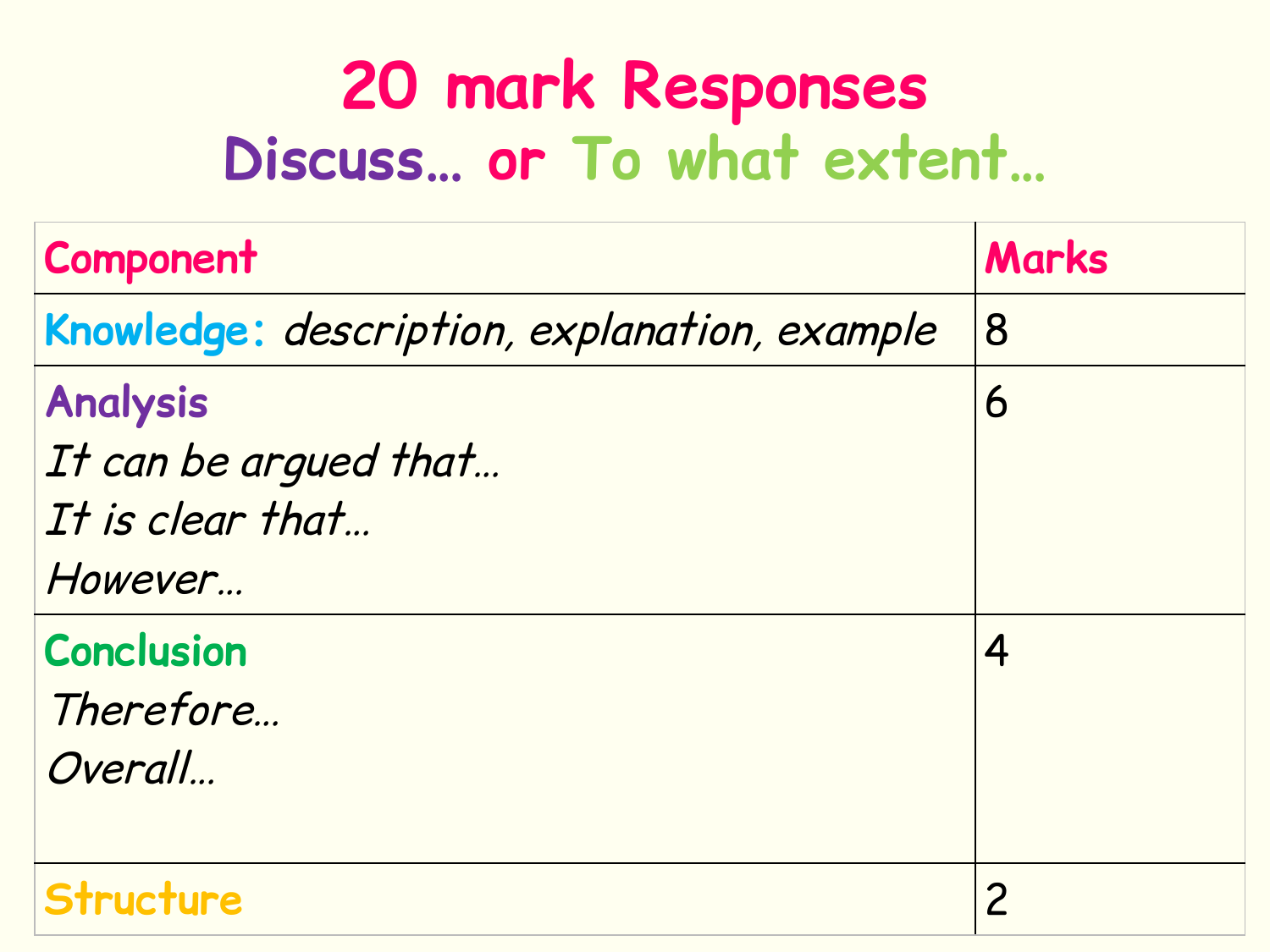

# 20 mark Responses Discuss… or To what extent…
| Component | Marks |
| --- | --- |
| Knowledge: description, explanation, example | 8 |
| Analysis It can be argued that… It is clear that… However… | 6 |
| Conclusion Therefore… Overall… | 4 |
| Structure | 2 |